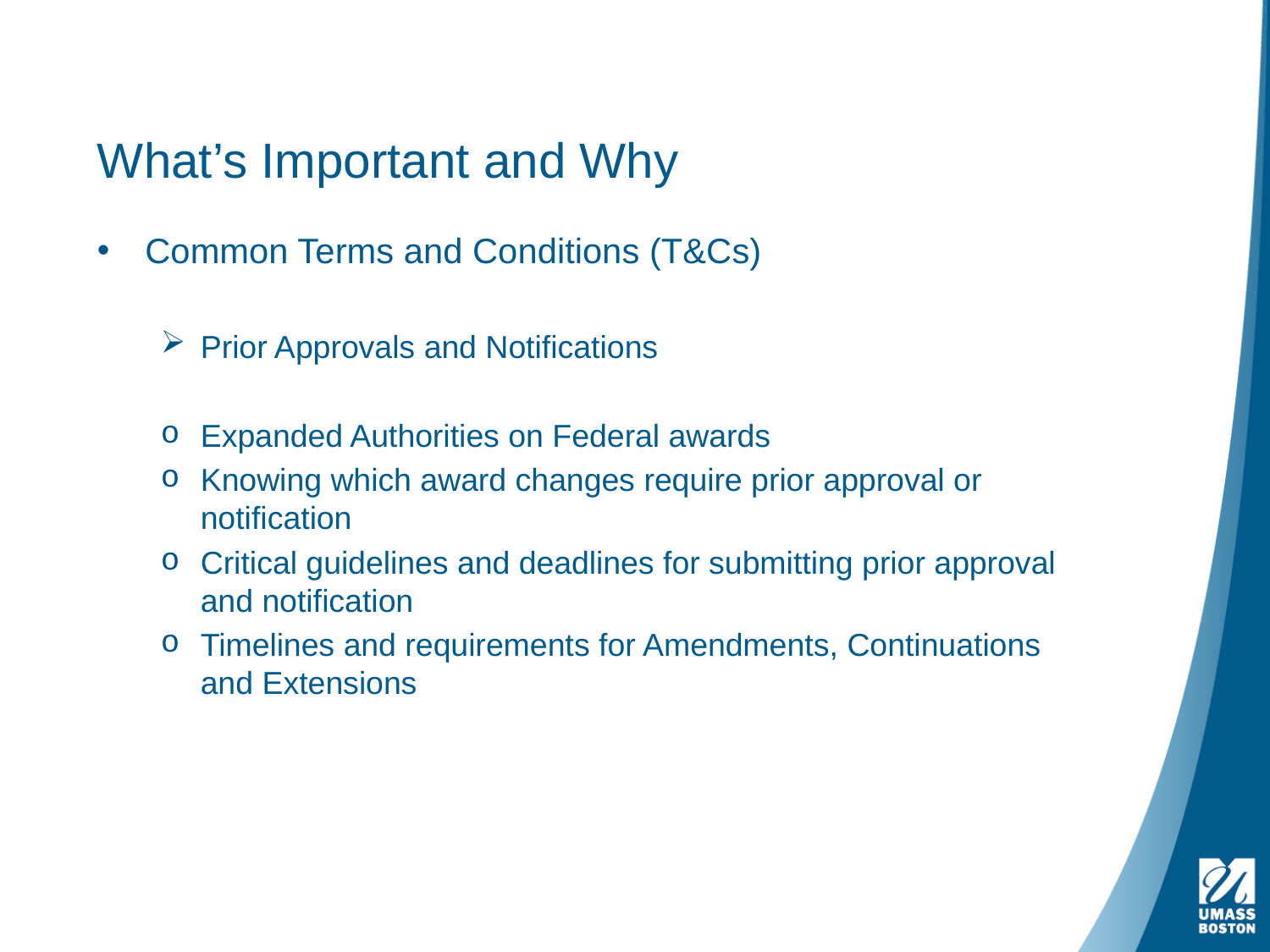

# What’s Important and Why
Common Terms and Conditions (T&Cs)

Prior Approvals and Notifications

Expanded Authorities on Federal awards
Knowing which award changes require prior approval or  notification
Critical guidelines and deadlines for submitting prior approval and notification
Timelines and requirements for Amendments, Continuations and Extensions